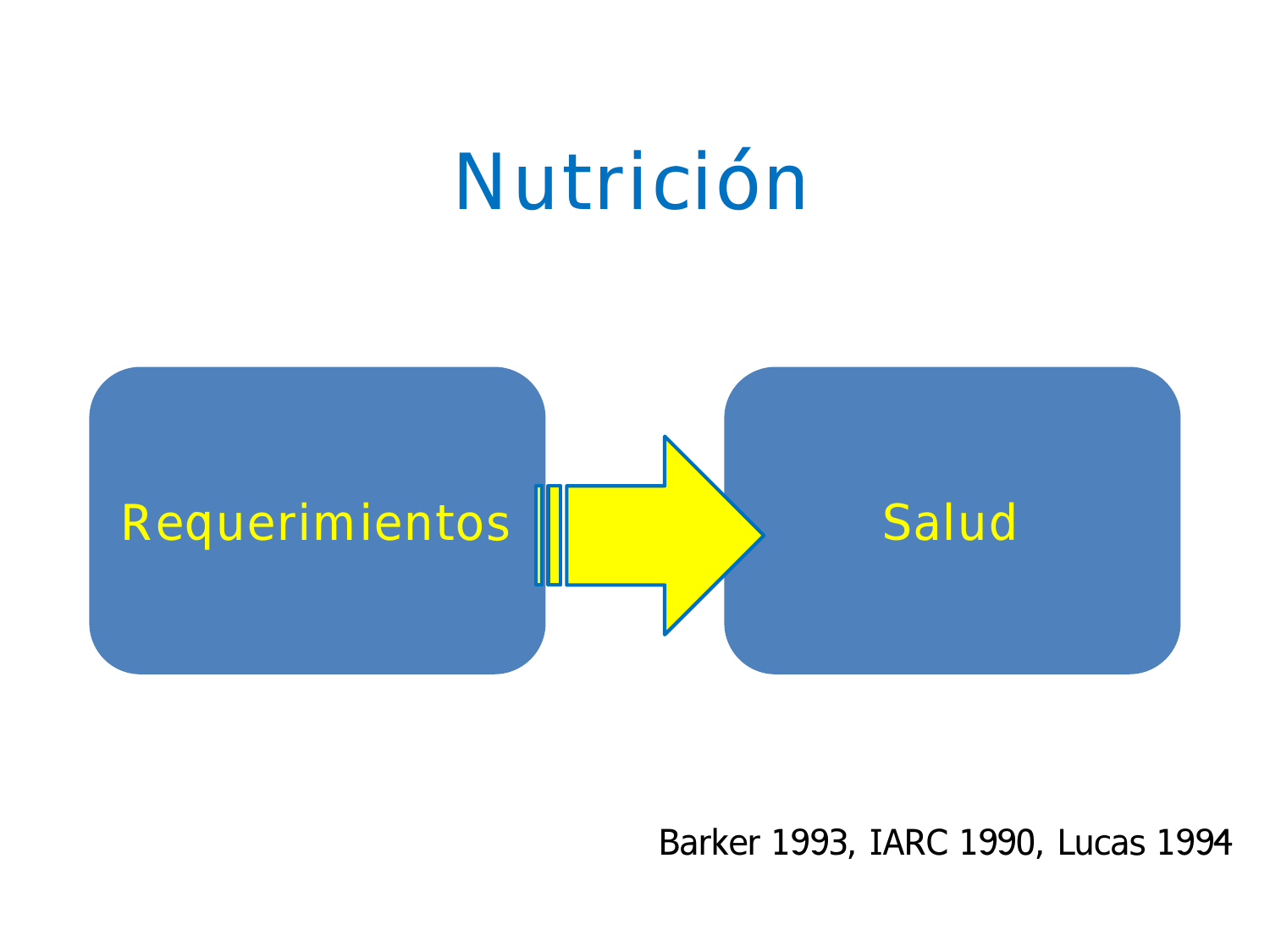

# Nutrición
Requerimientos
Salud

Barker 1993, IARC 1990, Lucas 1994